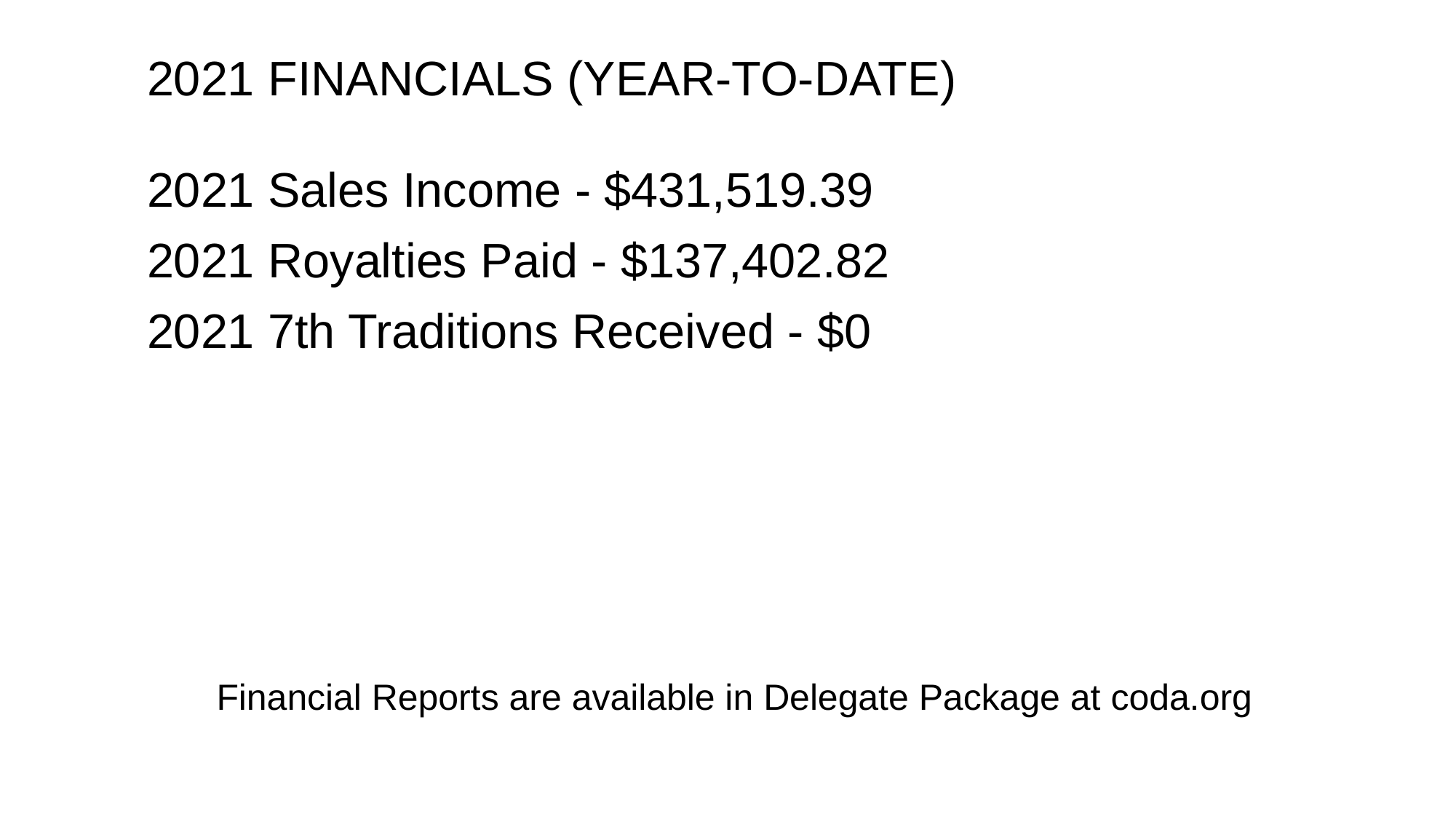

# 2021 FINANCIALs (Year-to-date)

2021 Sales Income - $431,519.39
2021 Royalties Paid - $137,402.82
2021 7th Traditions Received - $0
Financial Reports are available in Delegate Package at coda.org